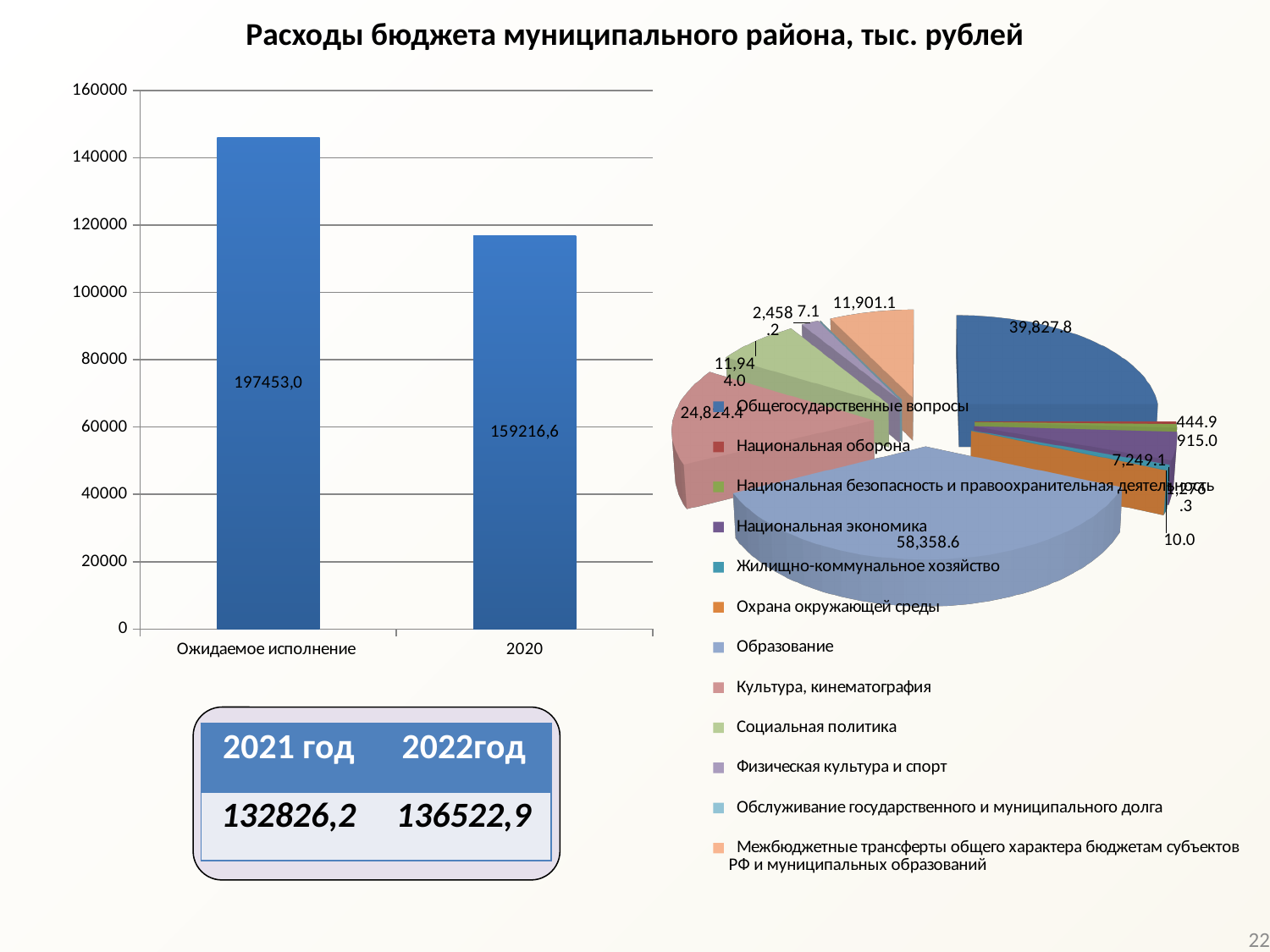

Расходы бюджета муниципального района, тыс. рублей

[unsupported chart]

[unsupported chart]

### Chart

| Category | Безвозмездные поступления 146032,1 |
|---|---|
| Ожидаемое исполнение  | 146032.1 |
| 2020 | 116826.0 |
| 2021 год | 2022год |
| --- | --- |
| 132826,2 | 136522,9 |
22